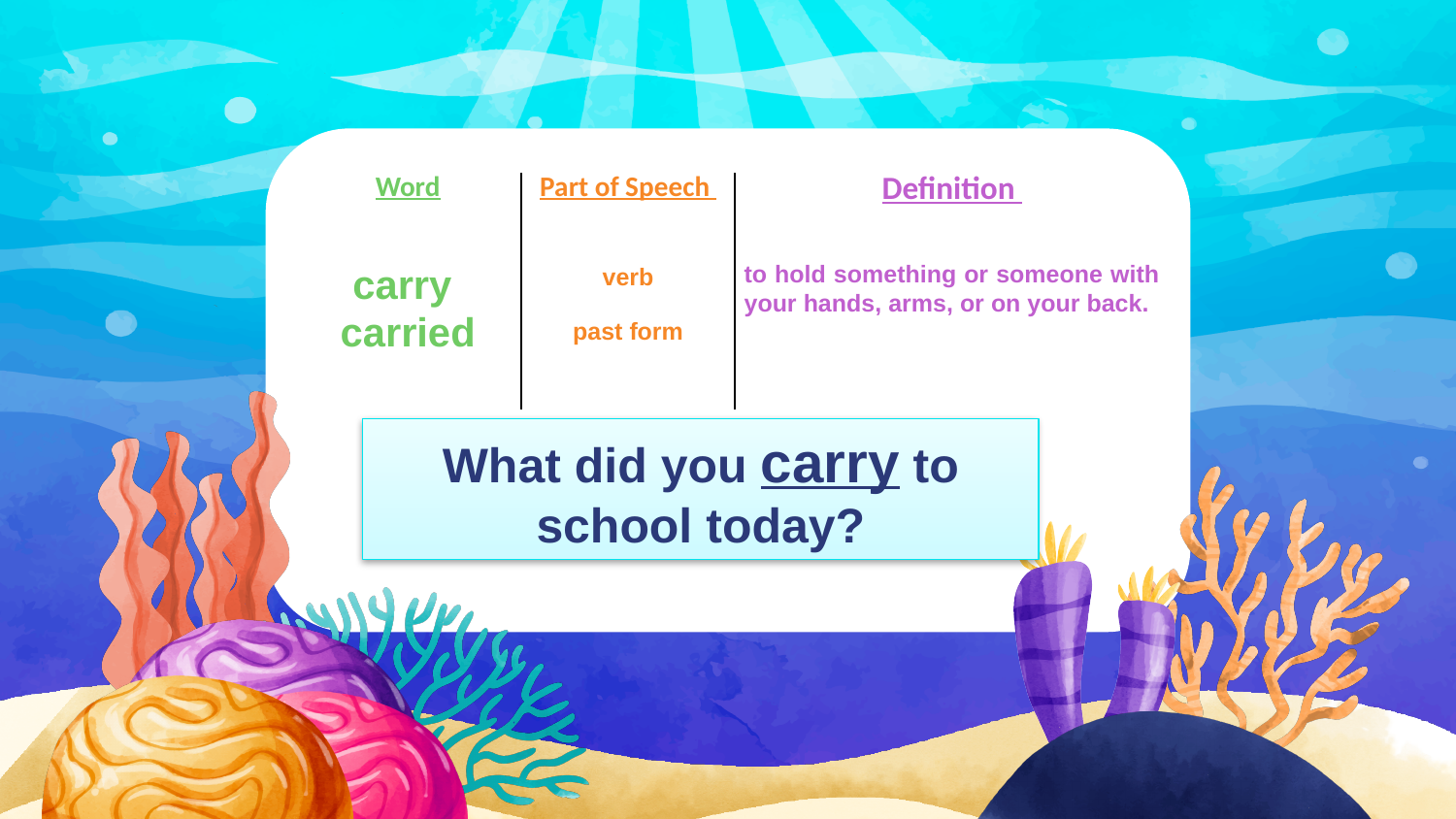

| Word | Part of Speech | Definition |
| --- | --- | --- |
| carry carried | verb   past form | to hold something or someone with your hands, arms, or on your back. |
What did you carry to school today?